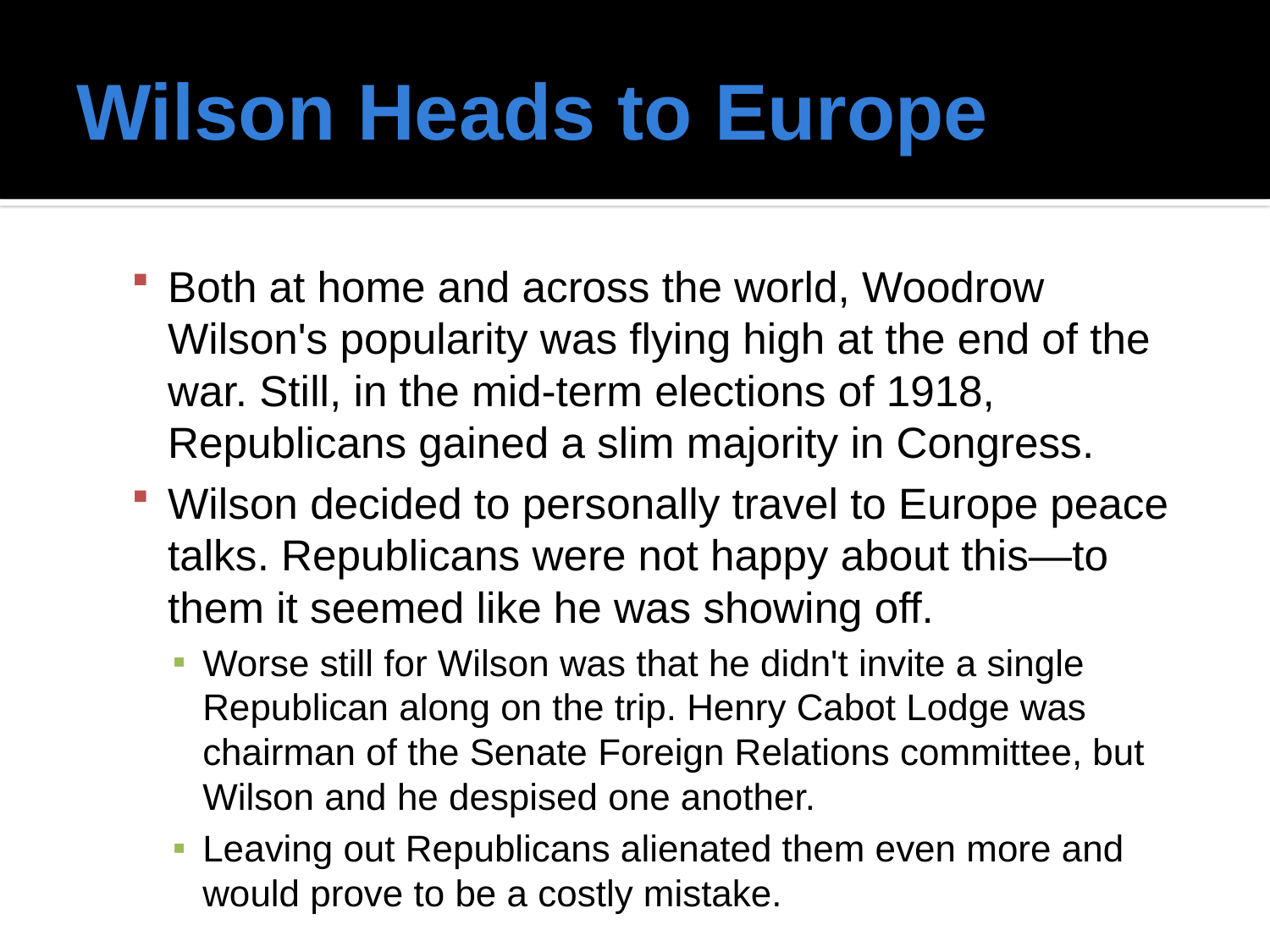

# Wilson Heads to Europe
Both at home and across the world, Woodrow Wilson's popularity was flying high at the end of the war. Still, in the mid-term elections of 1918, Republicans gained a slim majority in Congress.
Wilson decided to personally travel to Europe peace talks. Republicans were not happy about this—to them it seemed like he was showing off.
Worse still for Wilson was that he didn't invite a single Republican along on the trip. Henry Cabot Lodge was chairman of the Senate Foreign Relations committee, but Wilson and he despised one another.
Leaving out Republicans alienated them even more and would prove to be a costly mistake.